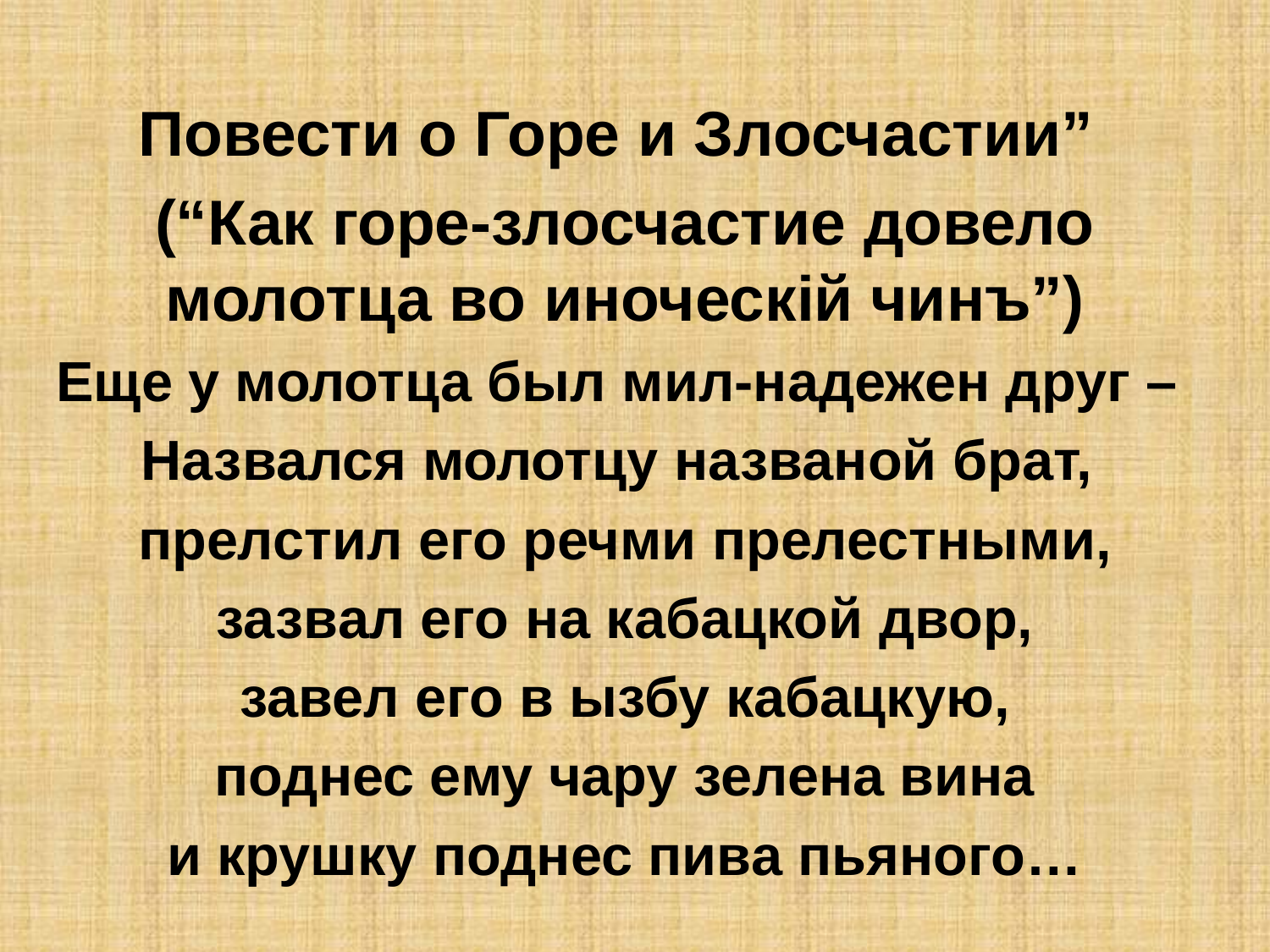

Повести о Горе и Злосчастии”
(“Как горе-злосчастие довело молотца во иноческiй чинъ”)
Еще у молотца был мил-надежен друг –
Назвался молотцу названой брат,
прелстил его речми прелестными,
зазвал его на кабацкой двор,
завел его в ызбу кабацкую,
поднес ему чару зелена вина
и крушку поднес пива пьяного…